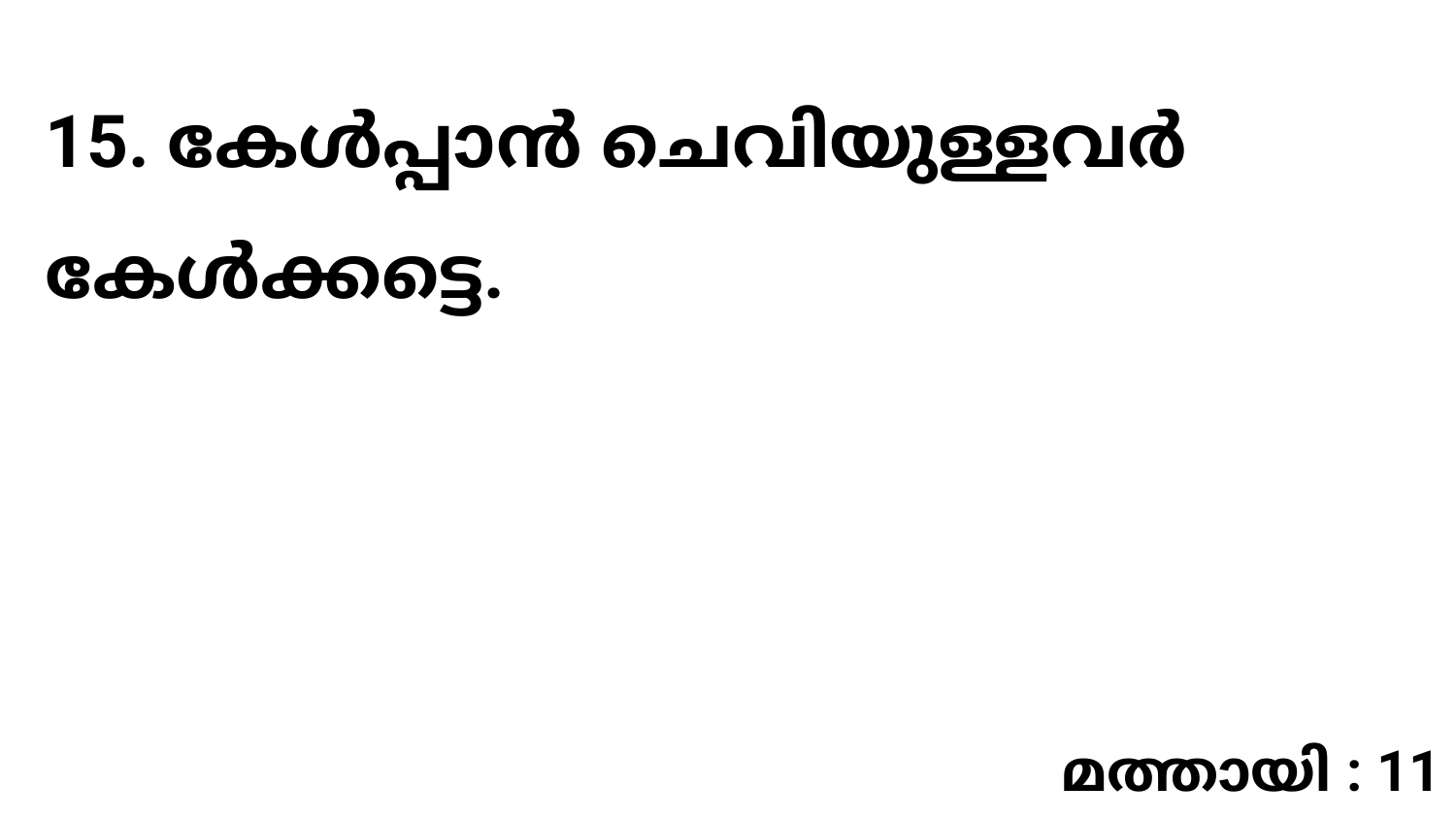

15. കേൾപ്പാൻ ചെവിയുള്ളവർ കേൾക്കട്ടെ.
മത്തായി : 11